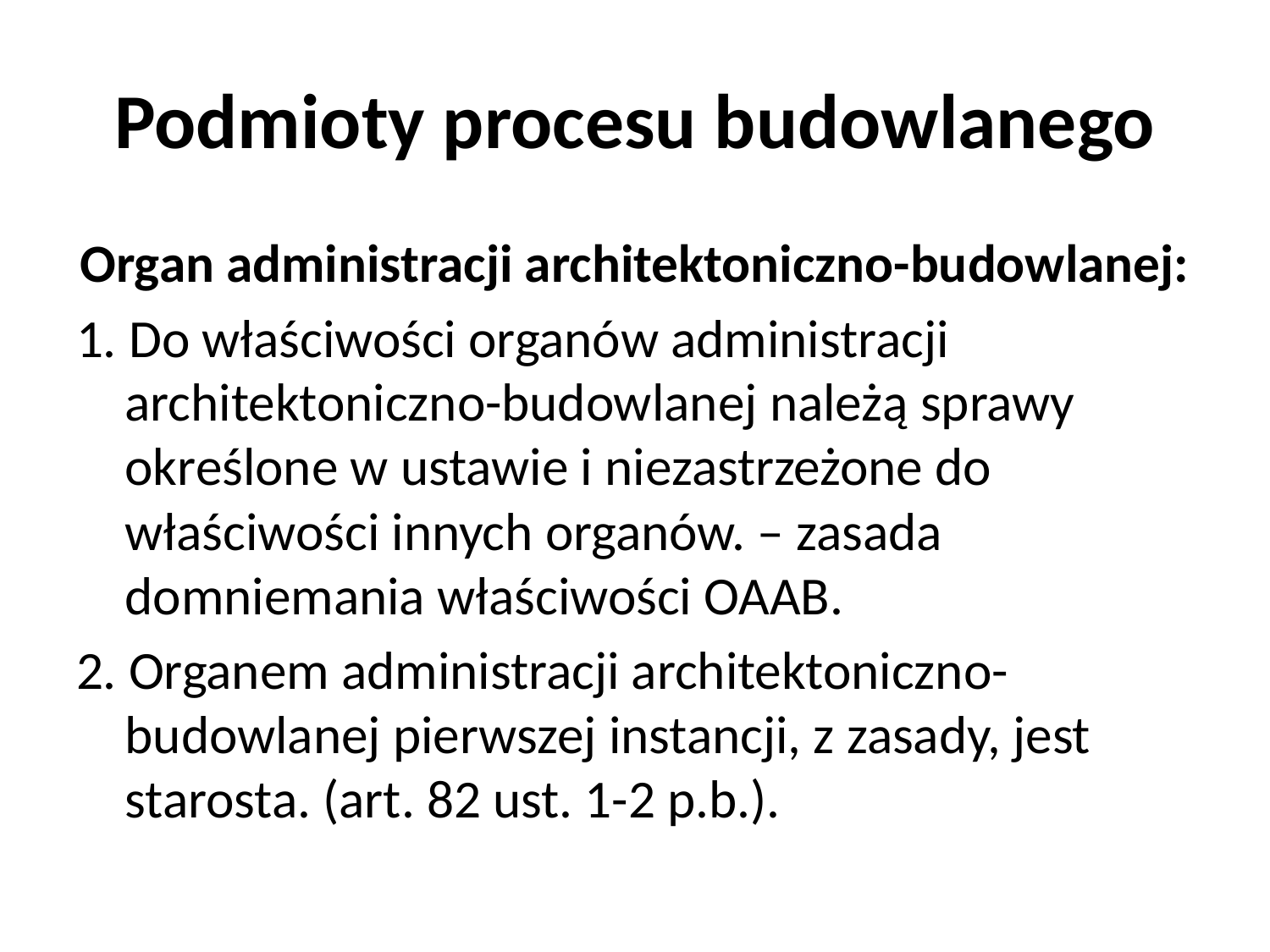

# Podmioty procesu budowlanego
Organ administracji architektoniczno-budowlanej:
1. Do właściwości organów administracji architektoniczno-budowlanej należą sprawy określone w ustawie i niezastrzeżone do właściwości innych organów. – zasada domniemania właściwości OAAB.
2. Organem administracji architektoniczno-budowlanej pierwszej instancji, z zasady, jest starosta. (art. 82 ust. 1-2 p.b.).